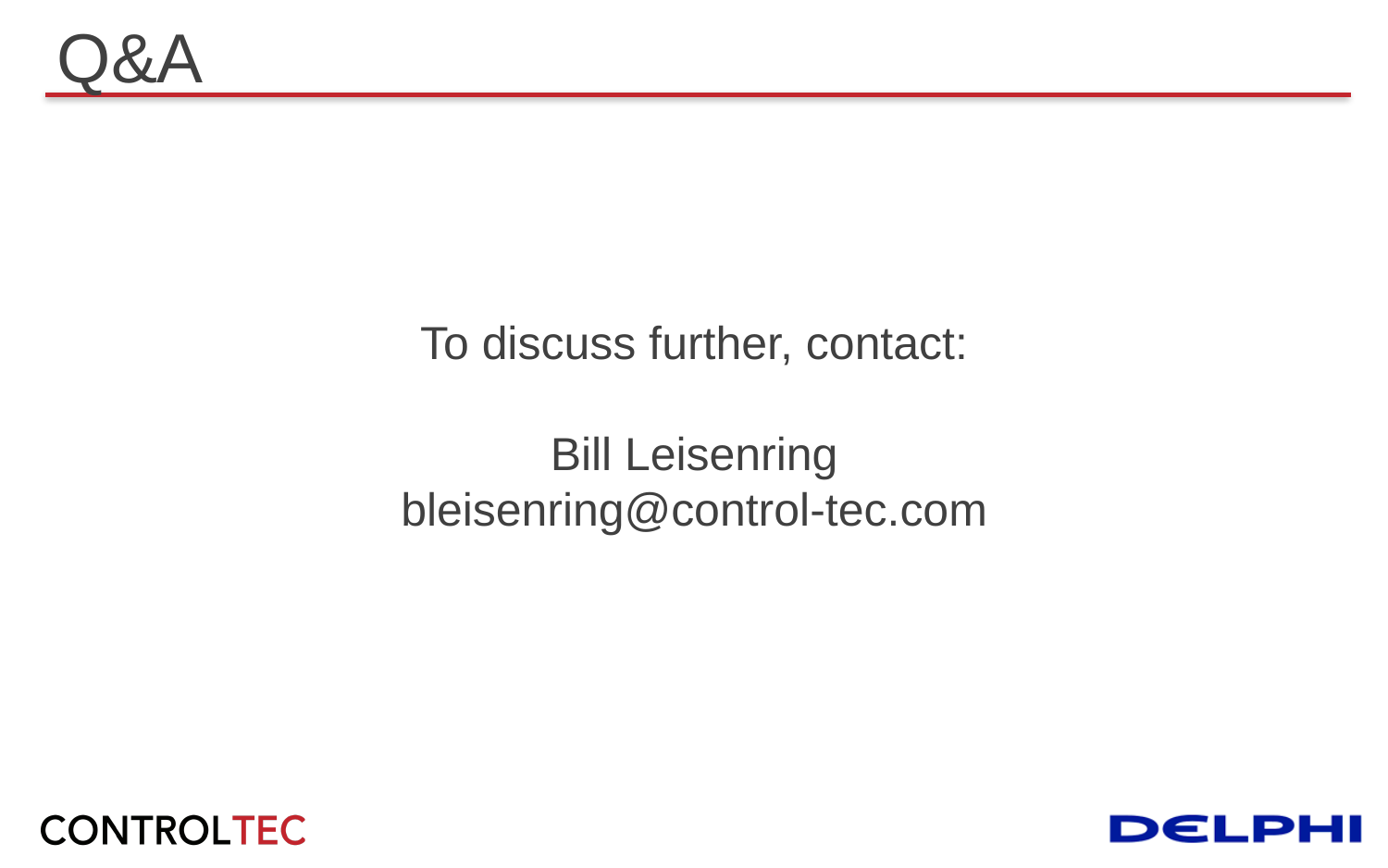

# Q&A
To discuss further, contact:

Bill Leisenring
bleisenring@control-tec.com